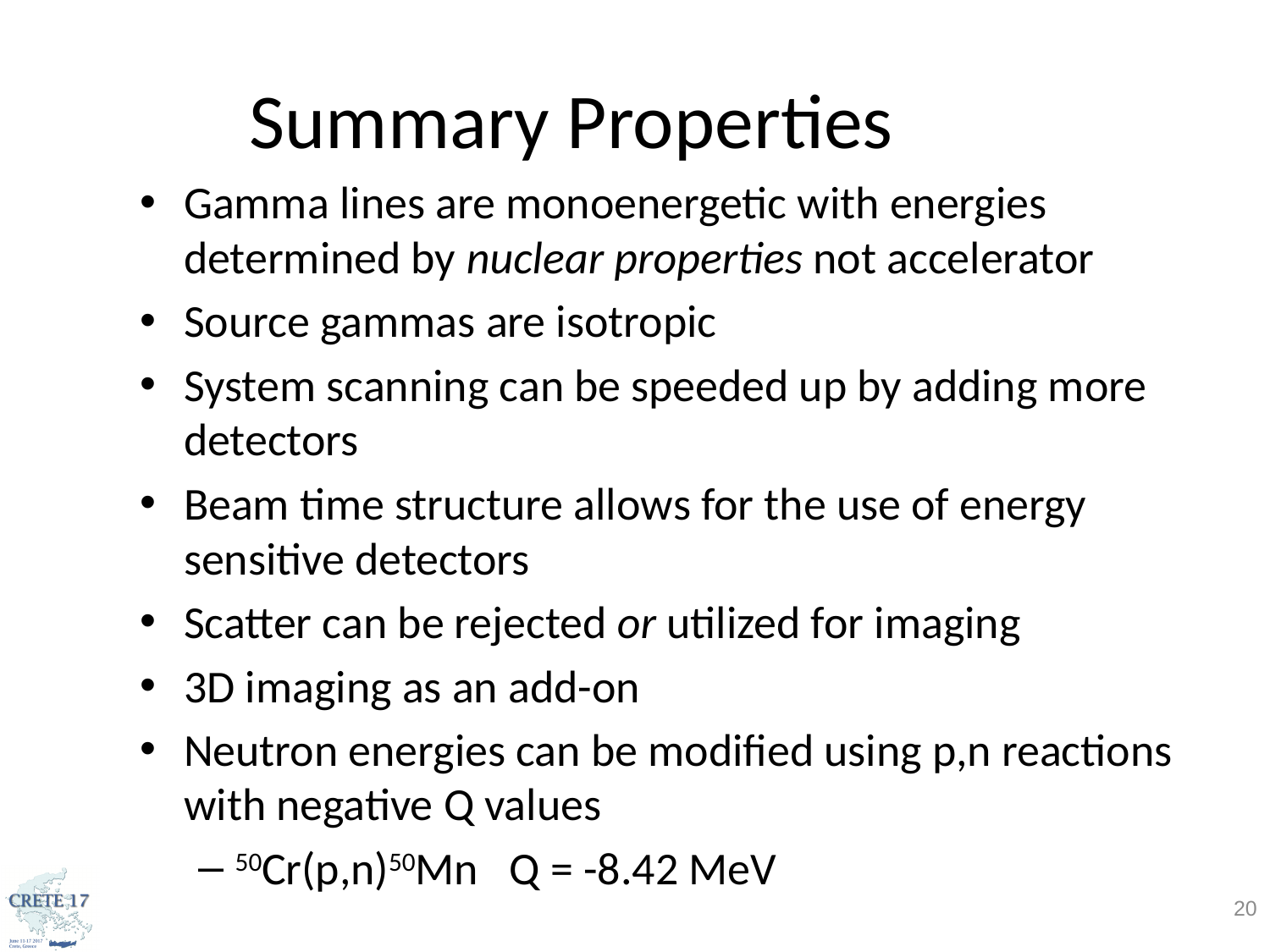

Summary Properties
Gamma lines are monoenergetic with energies determined by nuclear properties not accelerator
Source gammas are isotropic
System scanning can be speeded up by adding more detectors
Beam time structure allows for the use of energy sensitive detectors
Scatter can be rejected or utilized for imaging
3D imaging as an add-on
Neutron energies can be modified using p,n reactions with negative Q values
50Cr(p,n)50Mn   Q = -8.42 MeV

20